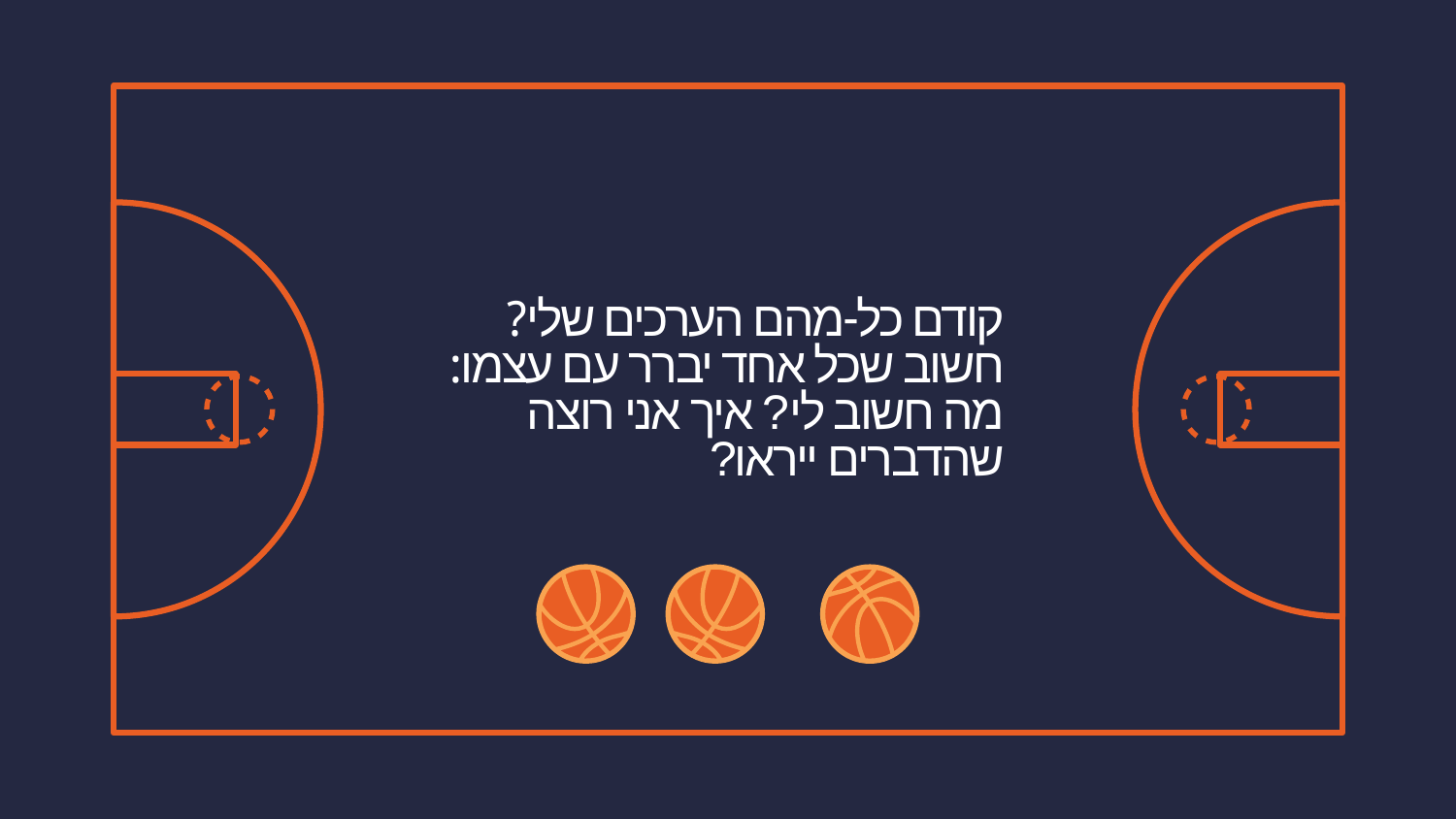

קודם כל-מהם הערכים שלי?
חשוב שכל אחד יברר עם עצמו:
מה חשוב לי? איך אני רוצה
שהדברים ייראו?